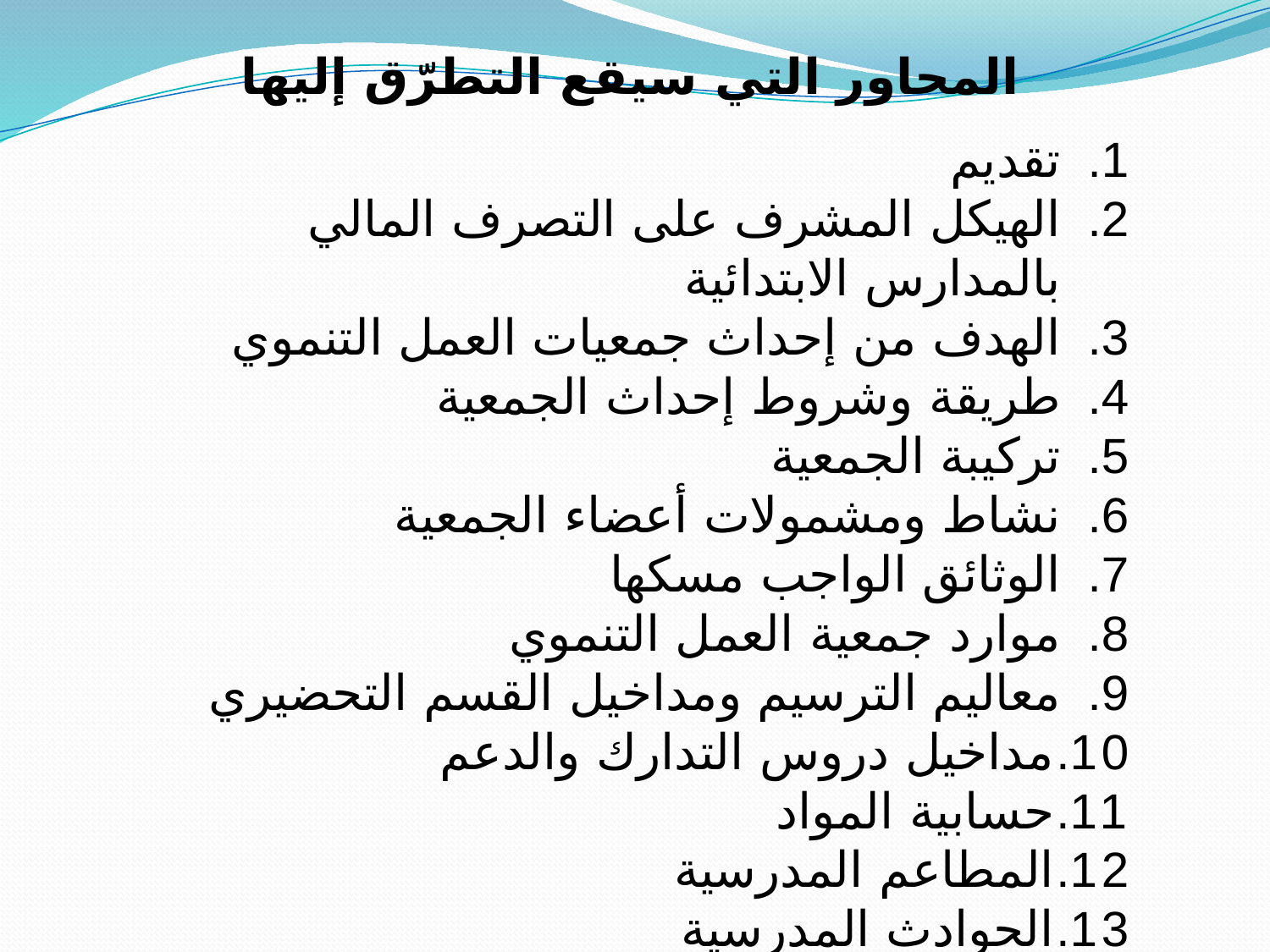

المحاور التي سيقع التطرّق إليها

تقديم
الهيكل المشرف على التصرف المالي بالمدارس الابتدائية
الهدف من إحداث جمعيات العمل التنموي
طريقة وشروط إحداث الجمعية
تركيبة الجمعية
نشاط ومشمولات أعضاء الجمعية
الوثائق الواجب مسكها
موارد جمعية العمل التنموي
معاليم الترسيم ومداخيل القسم التحضيري
مداخيل دروس التدارك والدعم
حسابية المواد
المطاعم المدرسية
الحوادث المدرسية